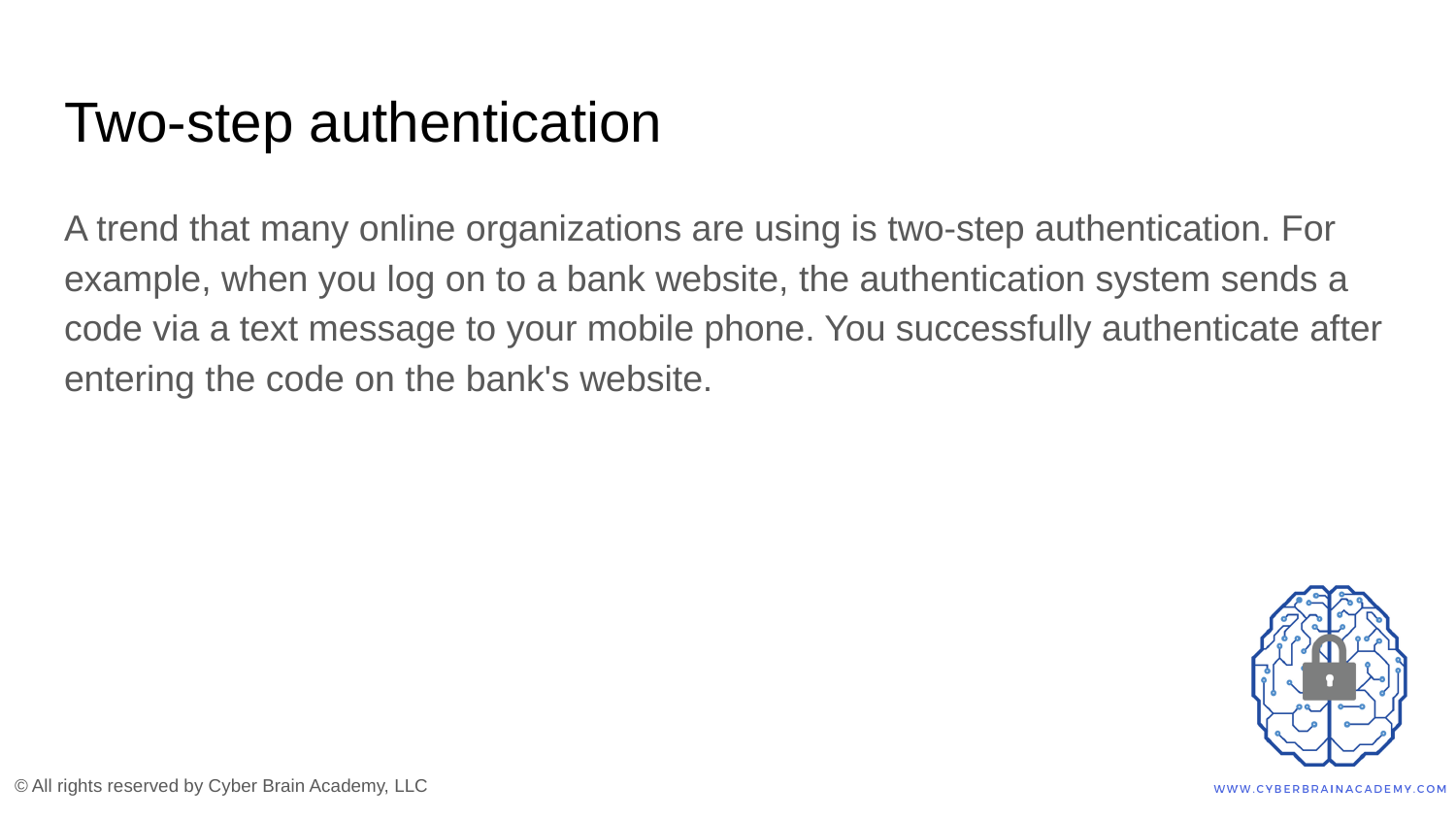

# Two-step authentication
A trend that many online organizations are using is two-step authentication. For example, when you log on to a bank website, the authentication system sends a code via a text message to your mobile phone. You successfully authenticate after entering the code on the bank's website.